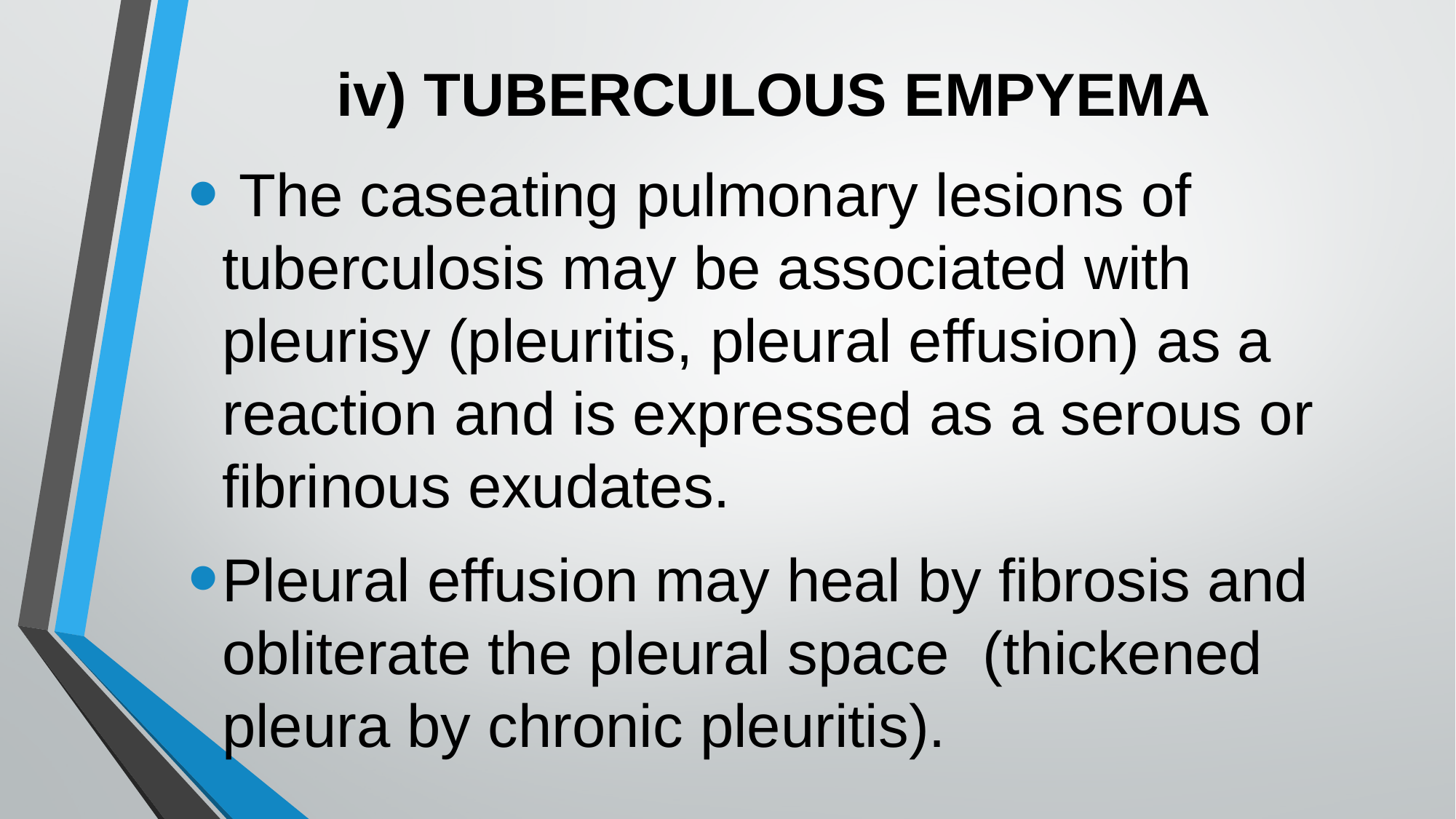

# iv) TUBERCULOUS EMPYEMA
 The caseating pulmonary lesions of tuberculosis may be associated with pleurisy (pleuritis, pleural effusion) as a reaction and is expressed as a serous or fibrinous exudates.
Pleural effusion may heal by fibrosis and obliterate the pleural space  (thickened pleura by chronic pleuritis).